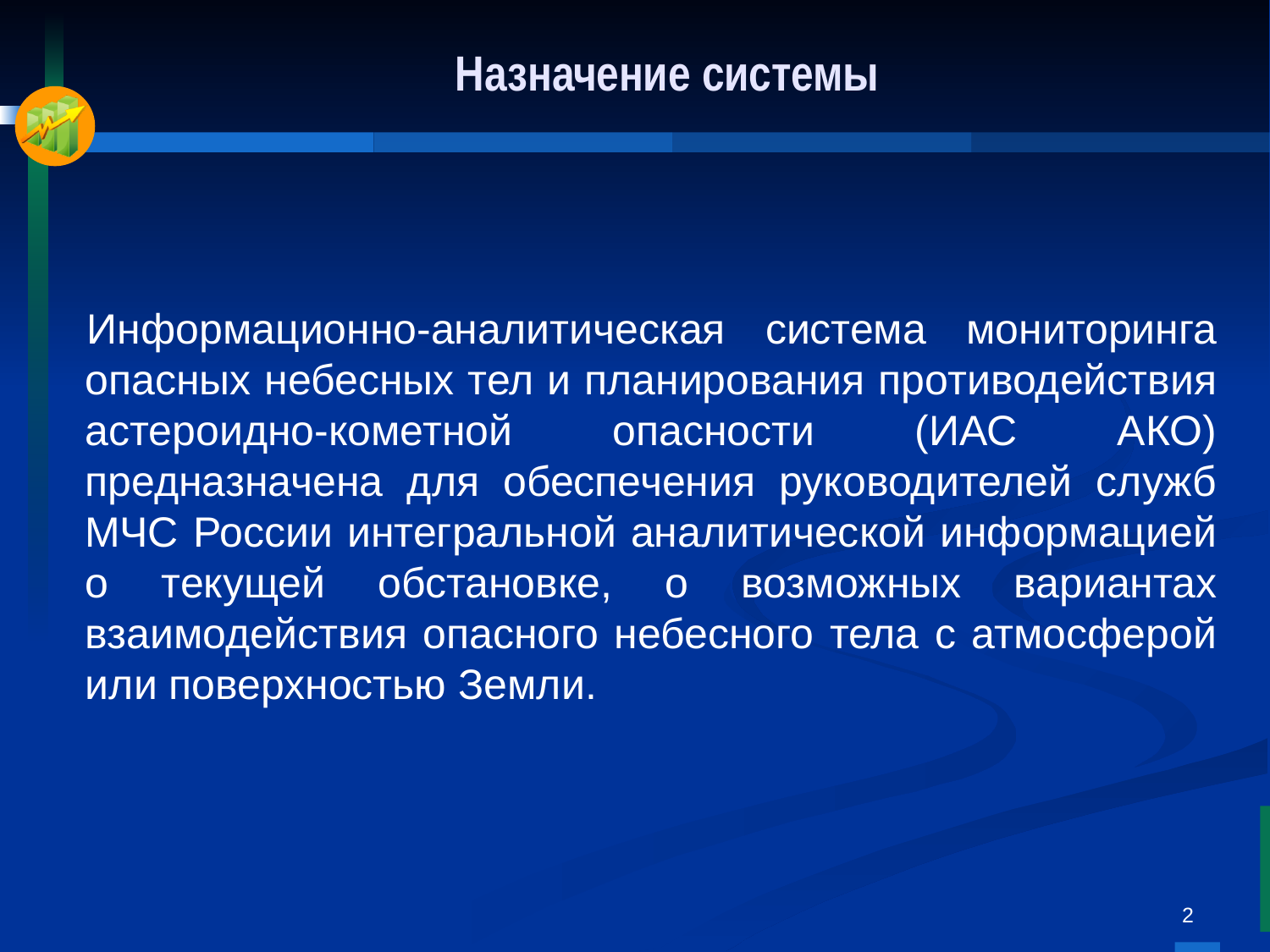

# Назначение системы

Информационно-аналитическая система мониторинга опасных небесных тел и планирования противодействия астероидно-кометной опасности (ИАС АКО) предназначена для обеспечения руководителей служб МЧС России интегральной аналитической информацией о текущей обстановке, о возможных вариантах взаимодействия опасного небесного тела с атмосферой или поверхностью Земли.

2